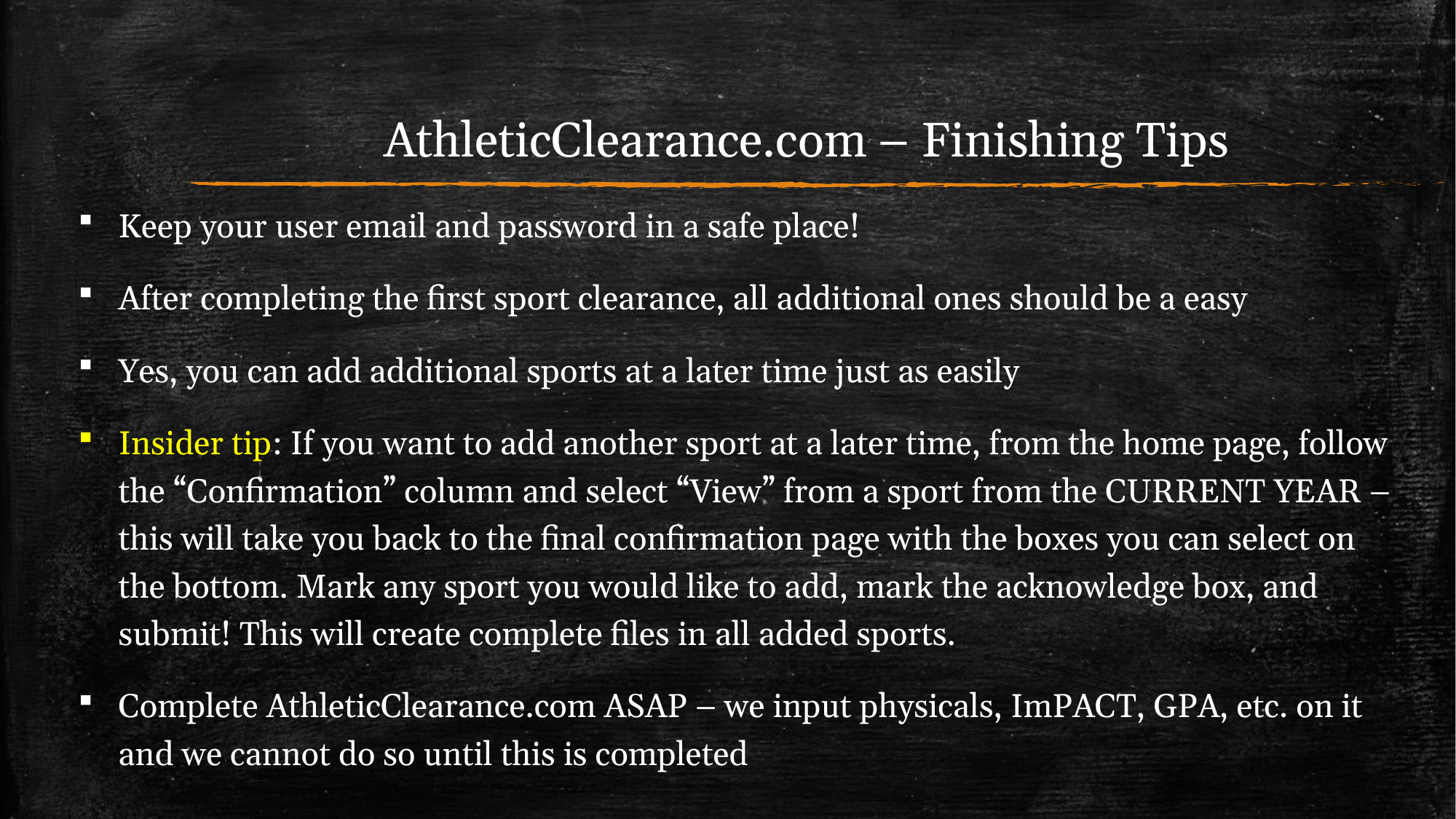

# AthleticClearance.com – Finishing Tips
Keep your user email and password in a safe place!
After completing the first sport clearance, all additional ones should be a easy
Yes, you can add additional sports at a later time just as easily
Insider tip: If you want to add another sport at a later time, from the home page, follow the “Confirmation” column and select “View” from a sport from the CURRENT YEAR – this will take you back to the final confirmation page with the boxes you can select on the bottom. Mark any sport you would like to add, mark the acknowledge box, and submit! This will create complete files in all added sports.
Complete AthleticClearance.com ASAP – we input physicals, ImPACT, GPA, etc. on it and we cannot do so until this is completed